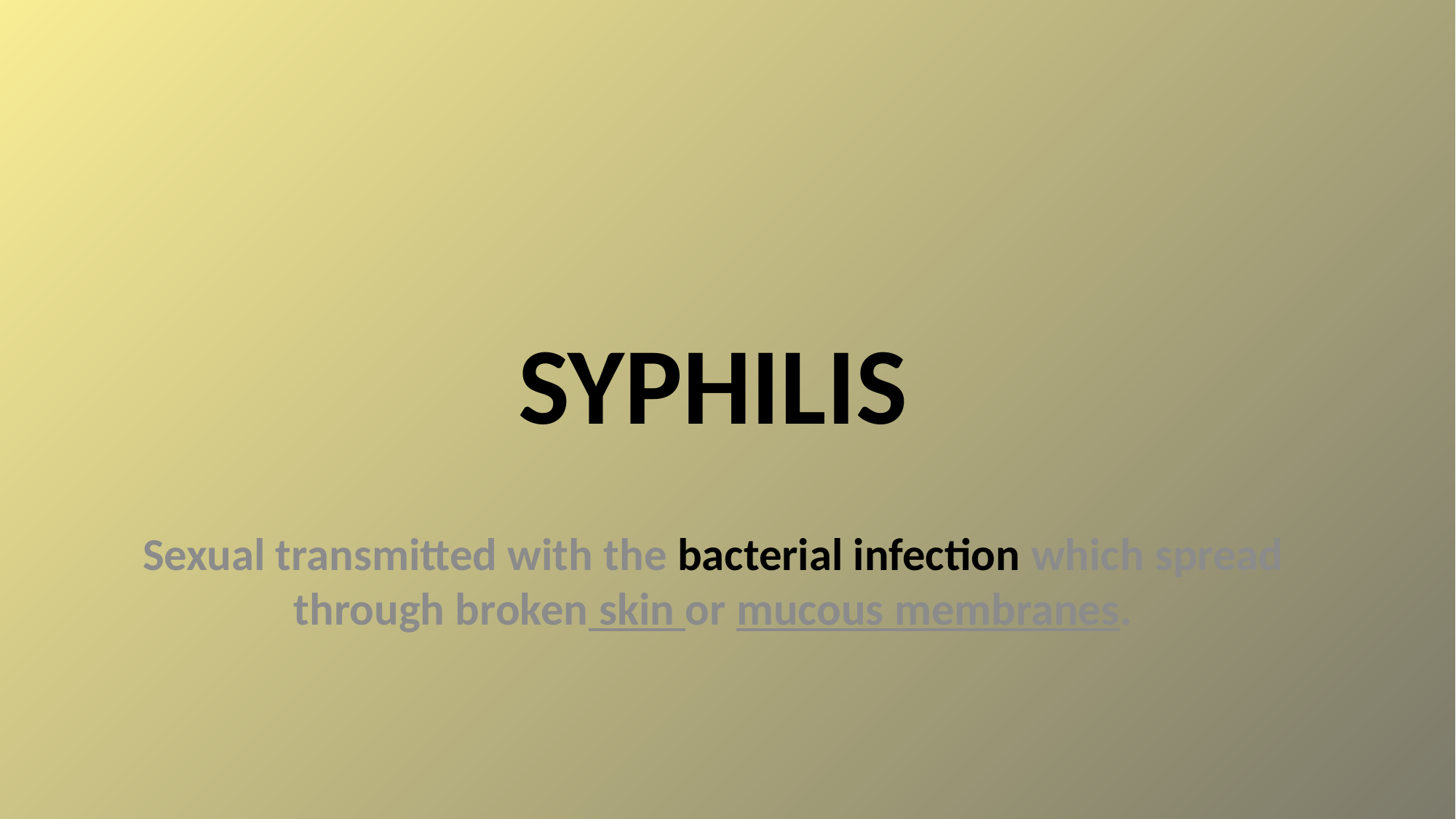

# Syphilis
Sexual transmitted with the bacterial infection which spread through broken skin or mucous membranes.